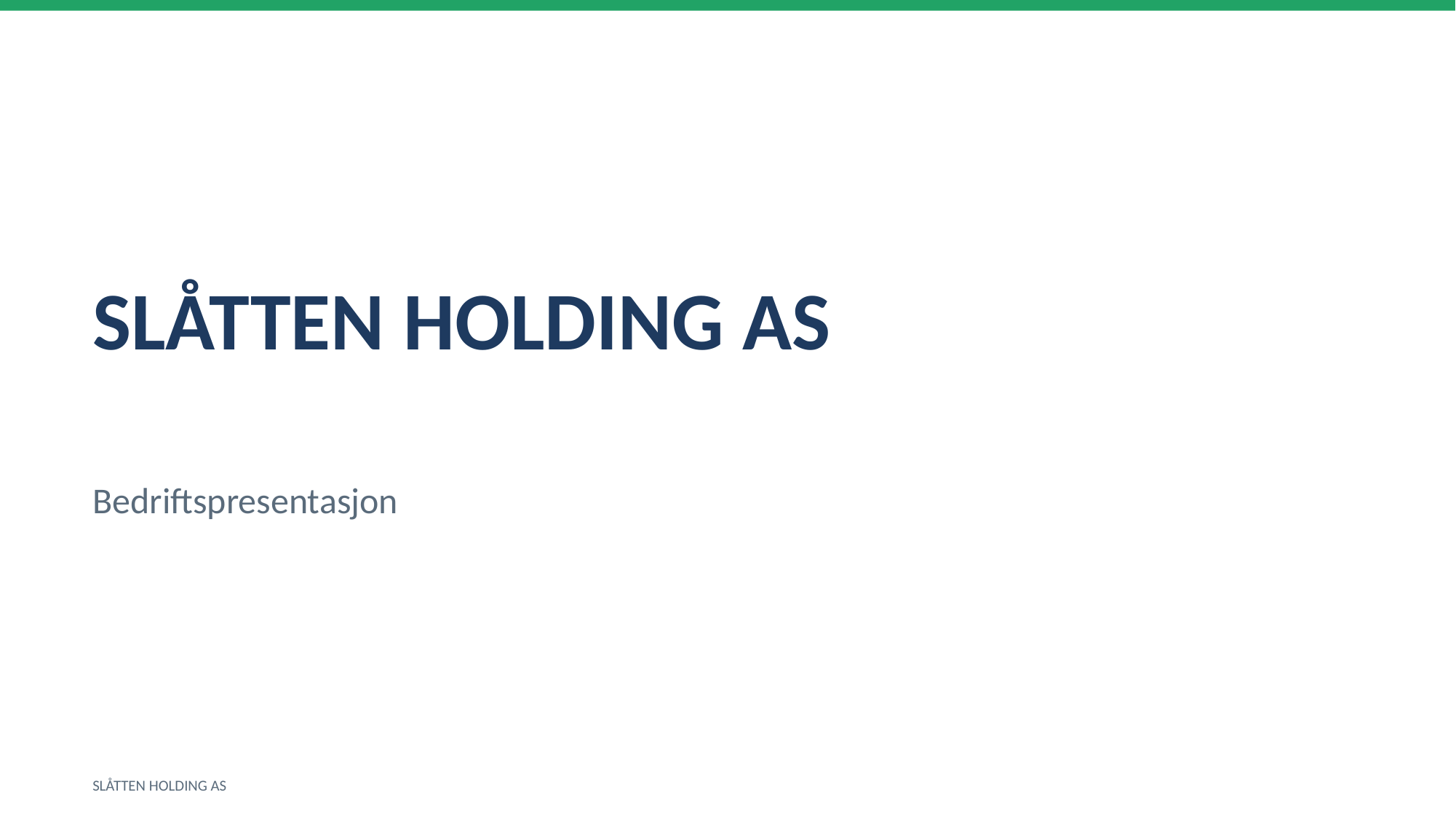

SLÅTTEN HOLDING AS
Bedriftspresentasjon
SLÅTTEN HOLDING AS